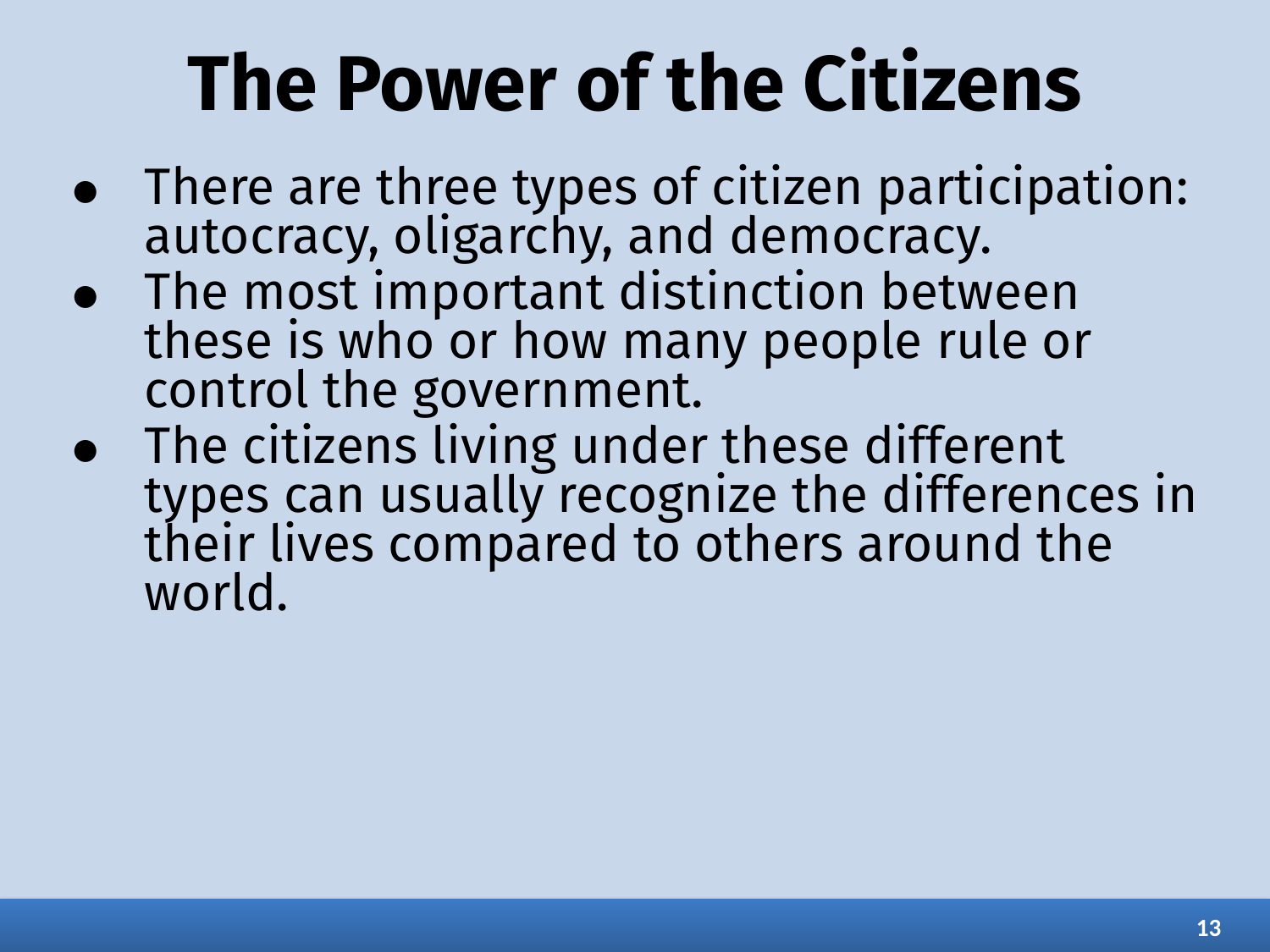

# The Power of the Citizens
There are three types of citizen participation: autocracy, oligarchy, and democracy.
The most important distinction between these is who or how many people rule or control the government.
The citizens living under these different types can usually recognize the differences in their lives compared to others around the world.
13